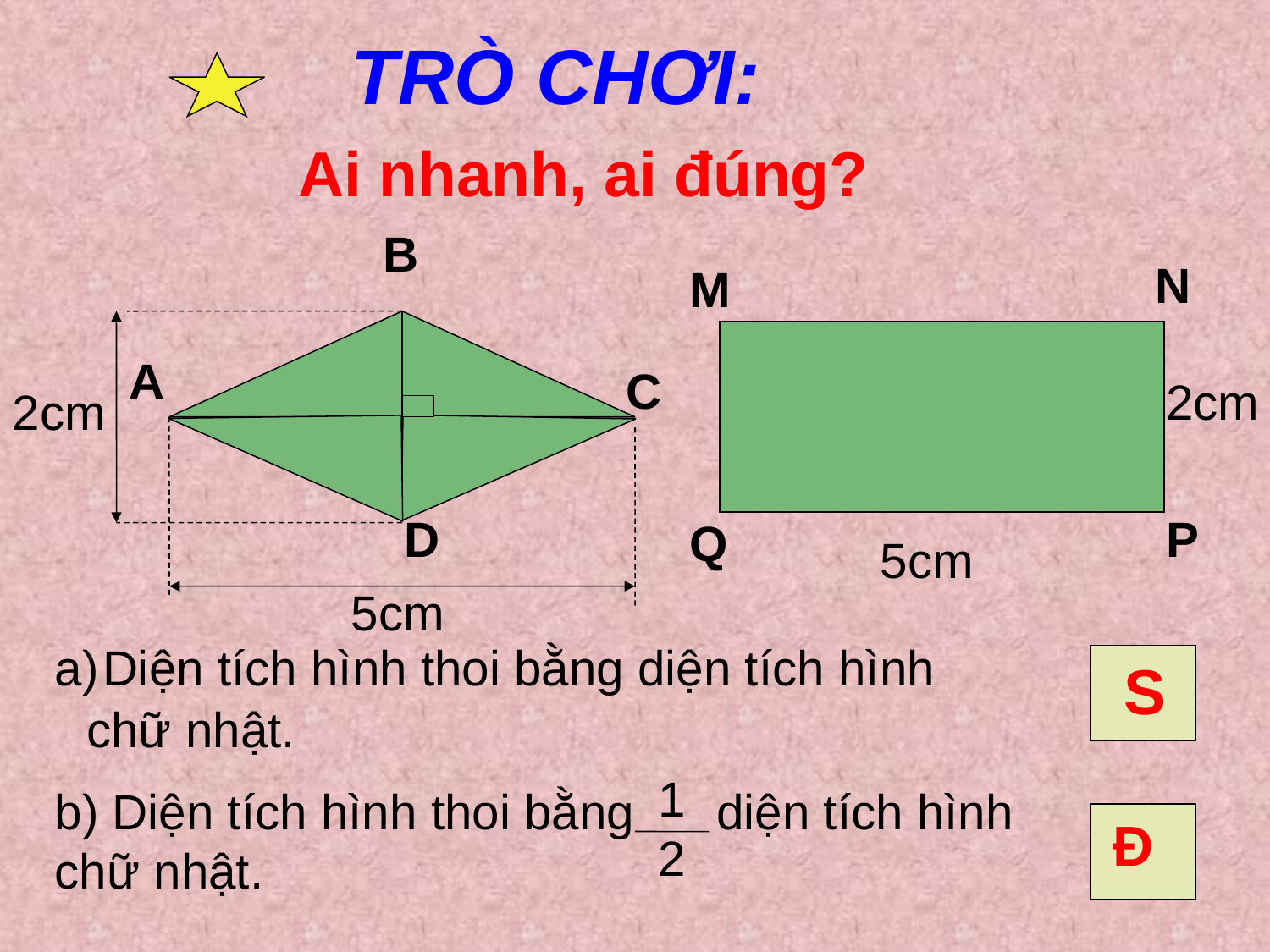

TRÒ CHƠI:

Ai nhanh, ai đúng?
B

A
C
2cm

D
5cm

N
M

2cm
P
Q
5cm

S
Diện tích hình thoi bằng diện tích hình
chữ nhật.
1
2

b) Diện tích hình thoi bằng      diện tích hình chữ nhật.

Đ
9